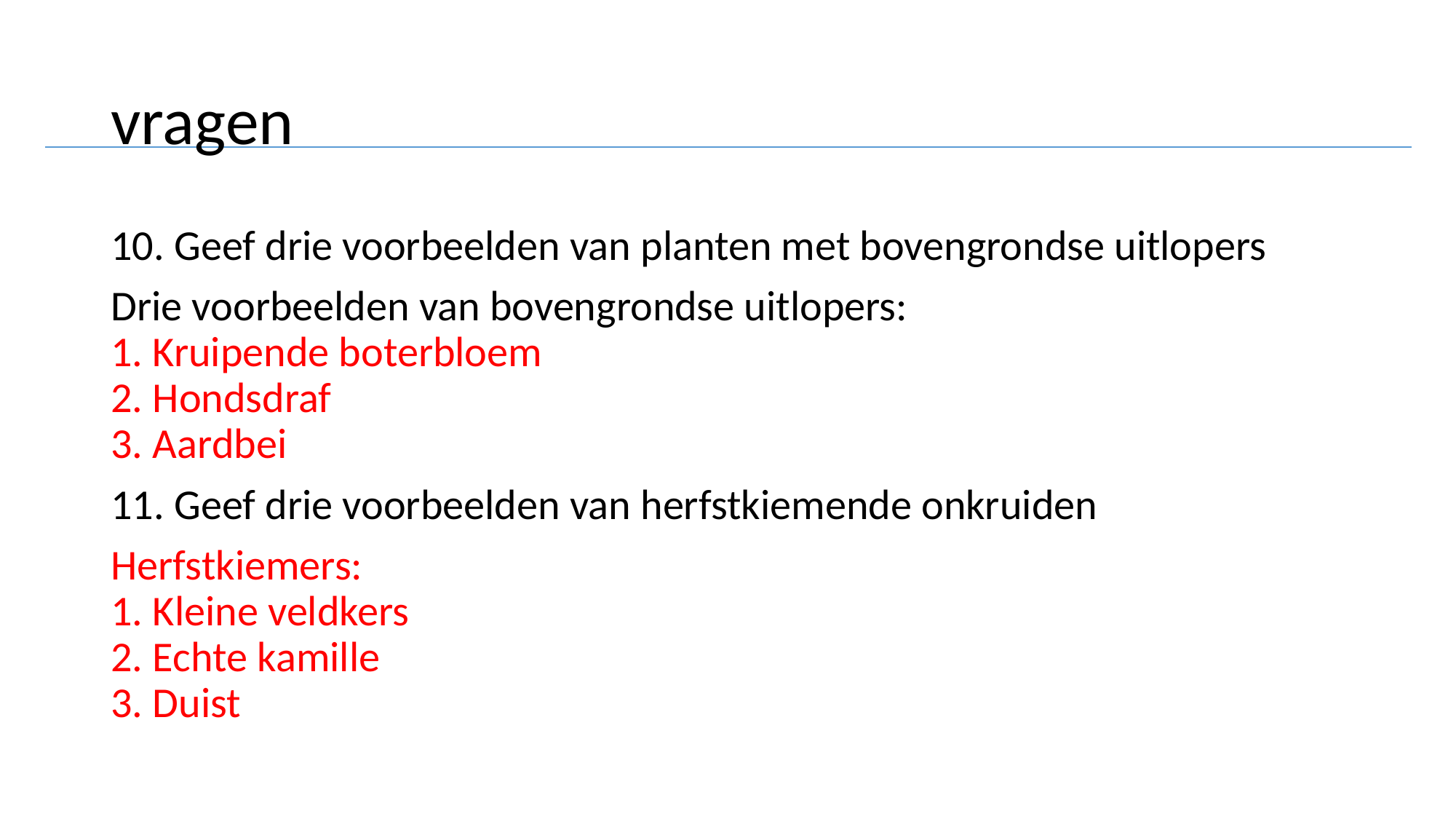

# vragen
10. Geef drie voorbeelden van planten met bovengrondse uitlopers
Drie voorbeelden van bovengrondse uitlopers:
1. Kruipende boterbloem
2. Hondsdraf
3. Aardbei
11. Geef drie voorbeelden van herfstkiemende onkruiden
Herfstkiemers:
1. Kleine veldkers
2. Echte kamille
3. Duist